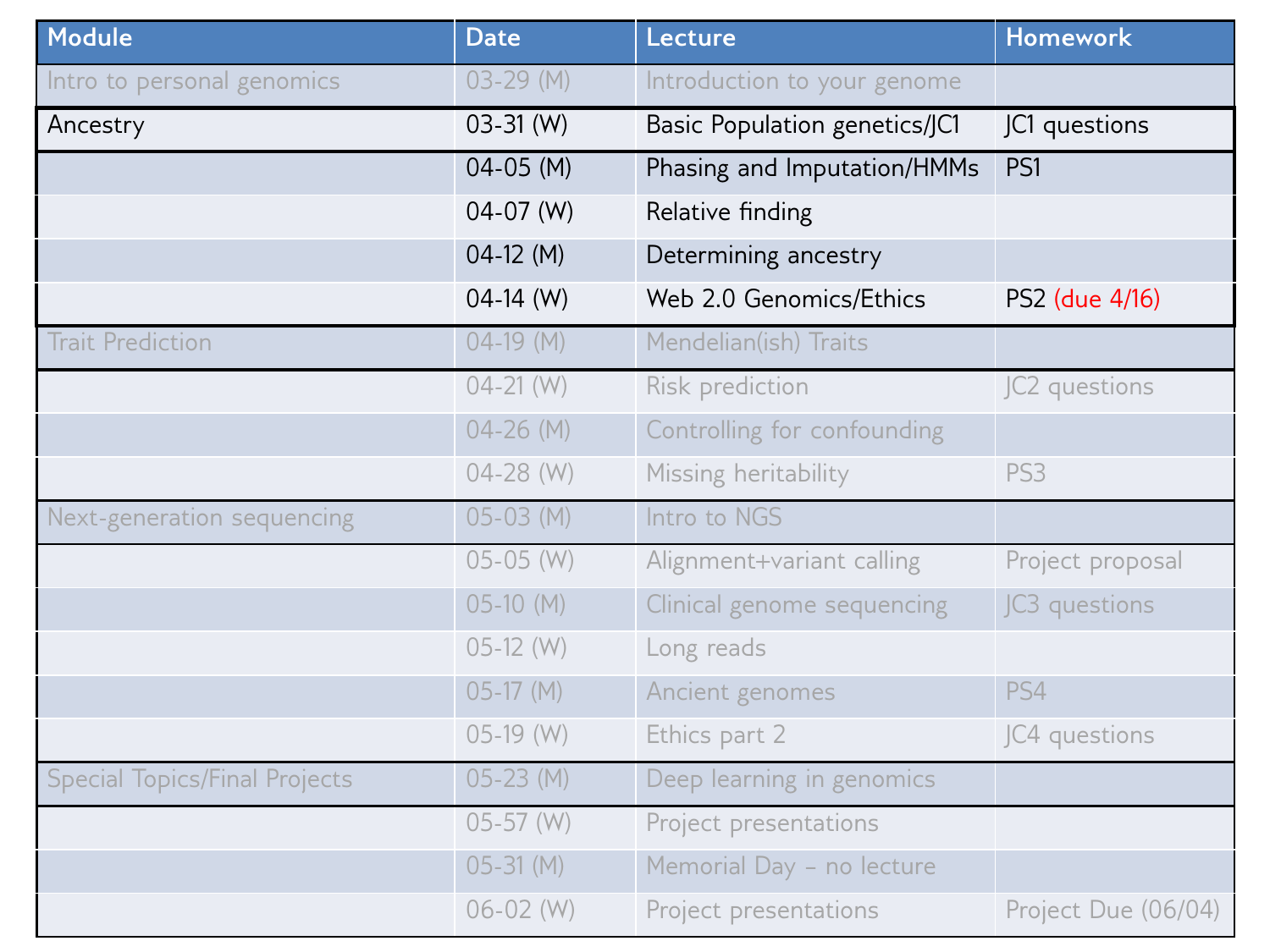

| Module | Date | Lecture | Homework |
| --- | --- | --- | --- |
| Intro to personal genomics | 03-29 (M) | Introduction to your genome |  |
| Ancestry | 03-31 (W) | Basic Population genetics/JC1 | JC1 questions |
|  | 04-05 (M) | Phasing and Imputation/HMMs | PS1 |
|  | 04-07 (W) | Relative finding |  |
|  | 04-12 (M) | Determining ancestry |  |
|  | 04-14 (W) | Web 2.0 Genomics/Ethics | PS2 (due 4/16) |
| Trait Prediction | 04-19 (M) | Mendelian(ish) Traits |  |
|  | 04-21 (W) | Risk prediction | JC2 questions |
|  | 04-26 (M) | Controlling for confounding |  |
|  | 04-28 (W) | Missing heritability | PS3 |
| Next-generation sequencing | 05-03 (M) | Intro to NGS |  |
|  | 05-05 (W) | Alignment+variant calling | Project proposal |
|  | 05-10 (M) | Clinical genome sequencing | JC3 questions |
|  | 05-12 (W) | Long reads |  |
|  | 05-17 (M) | Ancient genomes | PS4 |
|  | 05-19 (W) | Ethics part 2 | JC4 questions |
| Special Topics/Final Projects | 05-23 (M) | Deep learning in genomics |  |
|  | 05-57 (W) | Project presentations |  |
|  | 05-31 (M) | Memorial Day – no lecture |  |
|  | 06-02 (W) | Project presentations | Project Due (06/04) |